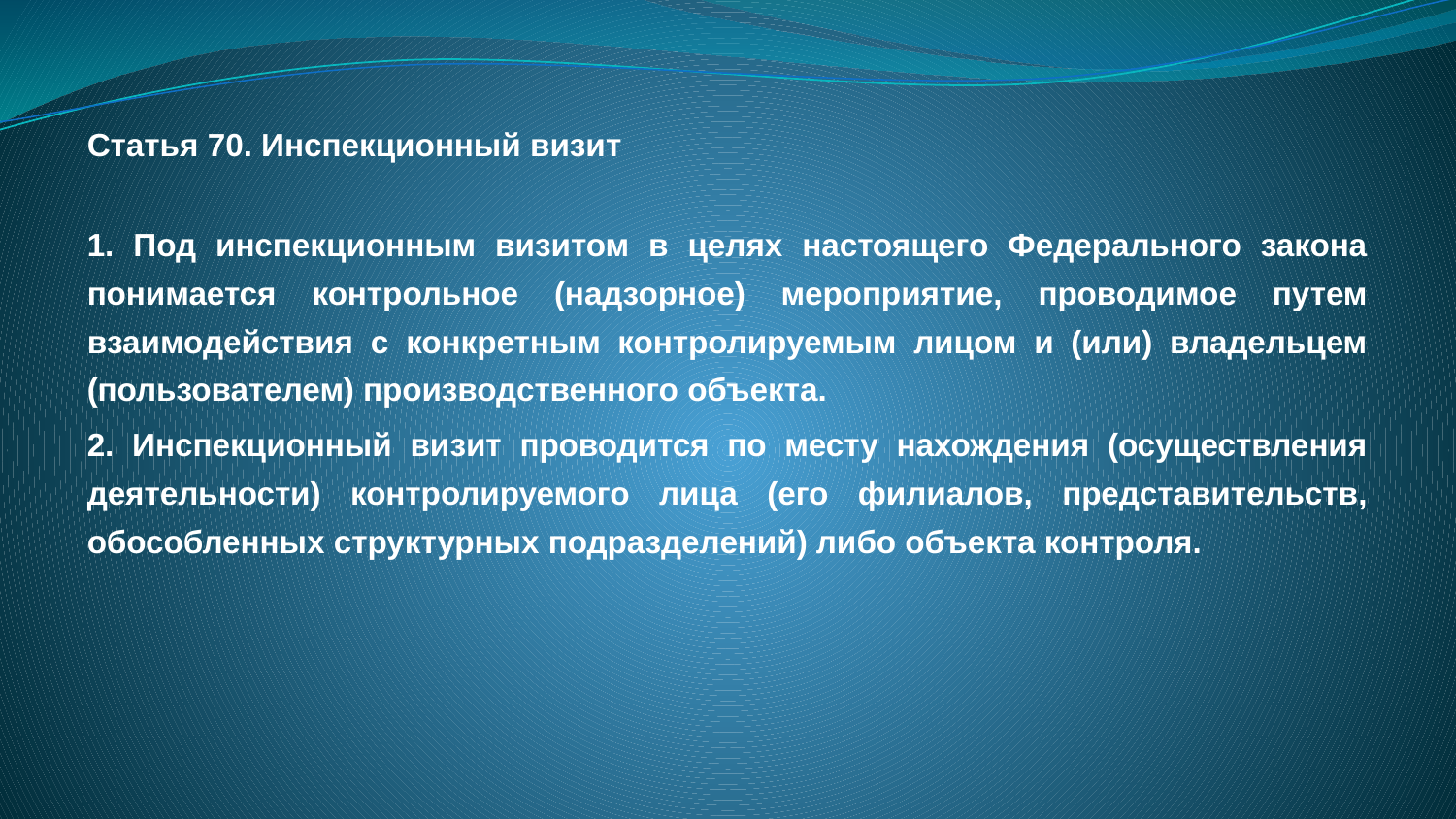

Статья 70. Инспекционный визит

1. Под инспекционным визитом в целях настоящего Федерального закона понимается контрольное (надзорное) мероприятие, проводимое путем взаимодействия с конкретным контролируемым лицом и (или) владельцем (пользователем) производственного объекта.
2. Инспекционный визит проводится по месту нахождения (осуществления деятельности) контролируемого лица (его филиалов, представительств, обособленных структурных подразделений) либо объекта контроля.